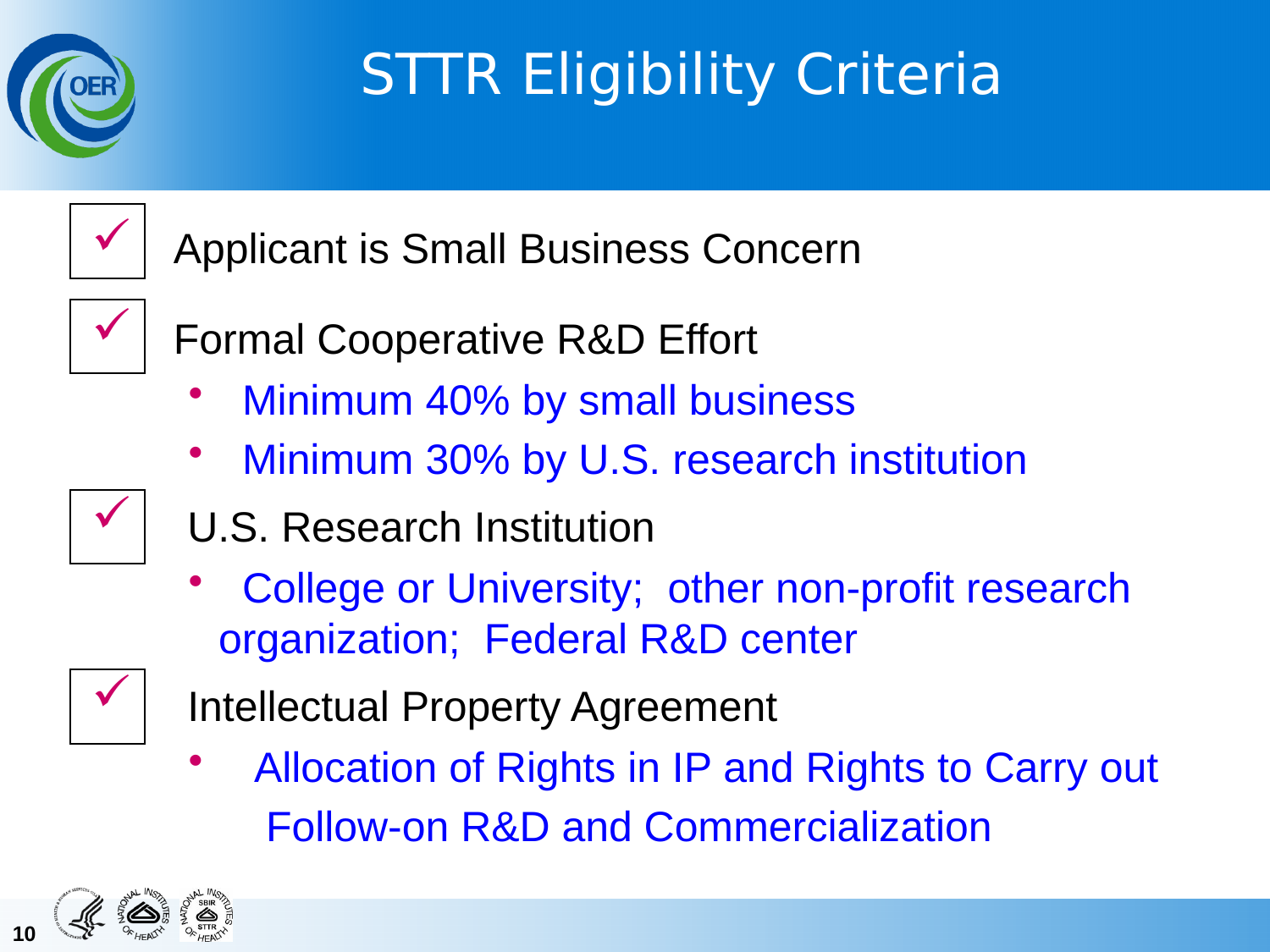

STTR Eligibility Criteria

   Applicant is Small Business Concern

   Formal Cooperative R&D Effort
  Minimum 40% by small business
  Minimum 30% by U.S. research institution
    U.S. Research Institution
  College or University;  other non-profit research organization;  Federal R&D center
    Intellectual Property Agreement
   Allocation of Rights in IP and Rights to Carry out
    Follow-on R&D and Commercialization